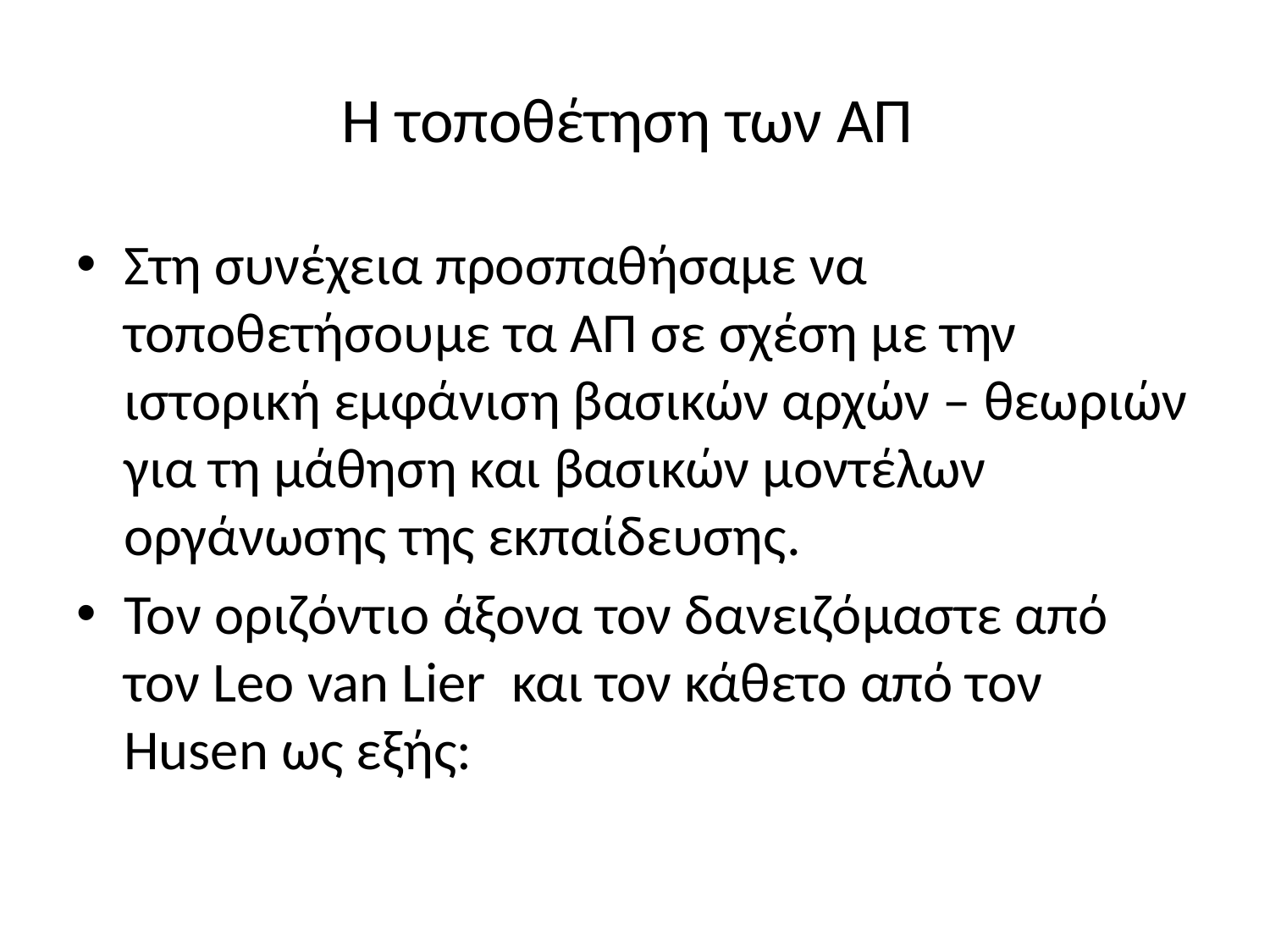

# Η τοποθέτηση των ΑΠ
Στη συνέχεια προσπαθήσαμε να τοποθετήσουμε τα ΑΠ σε σχέση με την ιστορική εμφάνιση βασικών αρχών – θεωριών για τη μάθηση και βασικών μοντέλων οργάνωσης της εκπαίδευσης.
Τον οριζόντιο άξονα τον δανειζόμαστε από τον Leo van Lier  και τον κάθετο από τον Husen ως εξής: